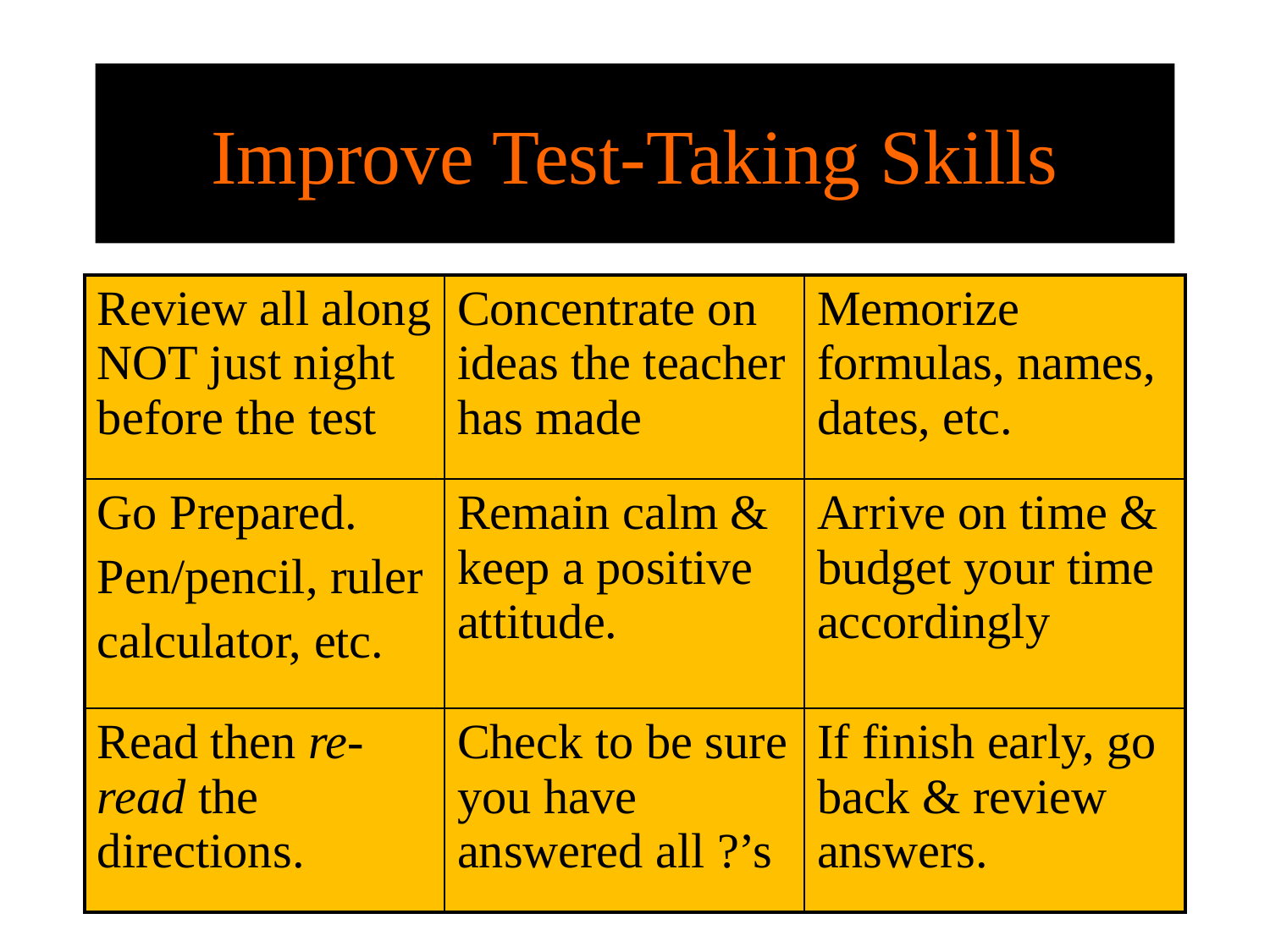

# Improve Test-Taking Skills
| Review all along NOT just night before the test | Concentrate on ideas the teacher has made | Memorize formulas, names, dates, etc. |
| --- | --- | --- |
| Go Prepared. Pen/pencil, ruler calculator, etc. | Remain calm & keep a positive attitude. | Arrive on time & budget your time accordingly |
| Read then re-read the directions. | Check to be sure you have answered all ?’s | If finish early, go back & review answers. |